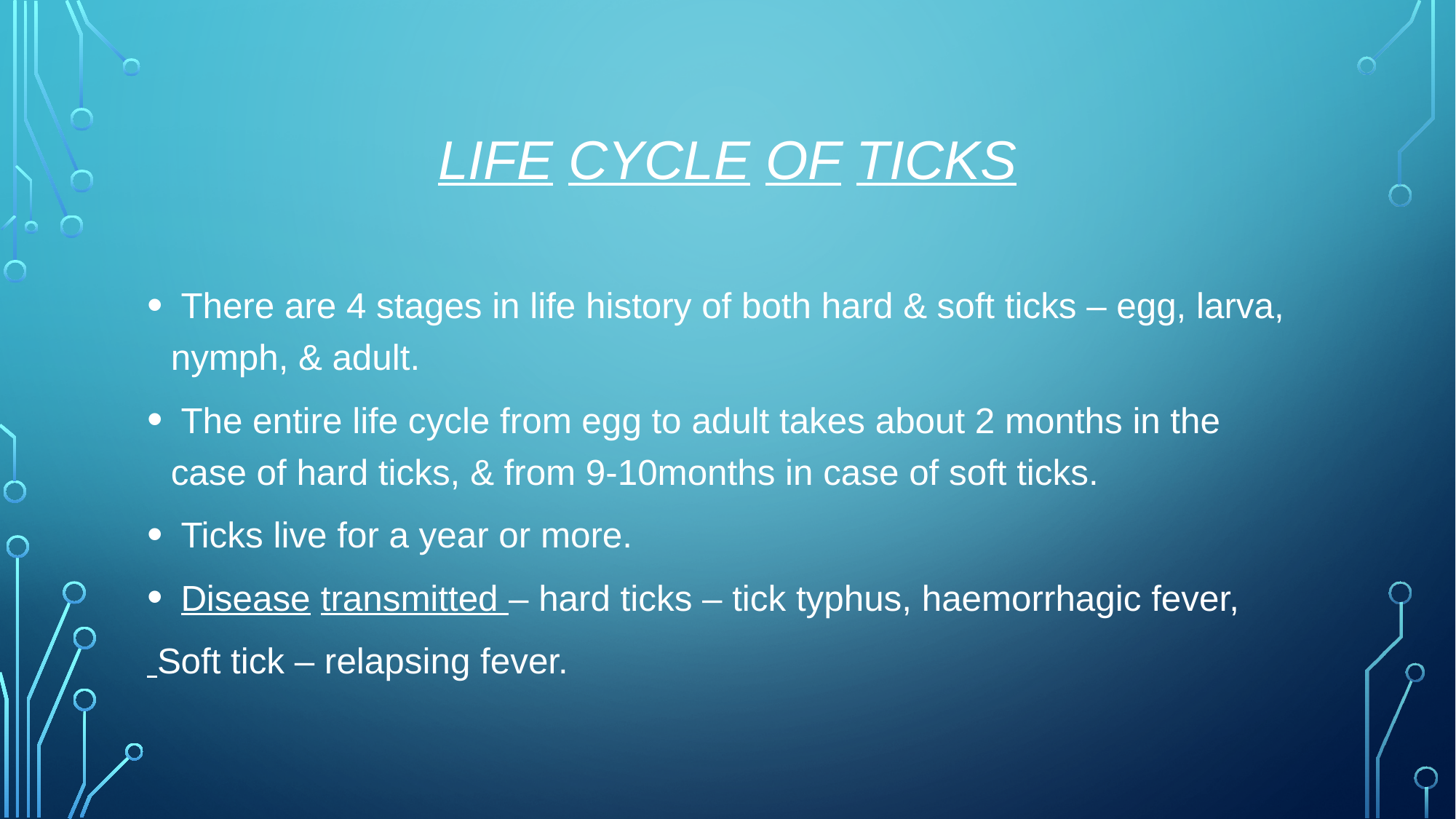

# Life cycle of ticks
 There are 4 stages in life history of both hard & soft ticks – egg, larva, nymph, & adult.
 The entire life cycle from egg to adult takes about 2 months in the case of hard ticks, & from 9-10months in case of soft ticks.
 Ticks live for a year or more.
 Disease transmitted – hard ticks – tick typhus, haemorrhagic fever,
 Soft tick – relapsing fever.